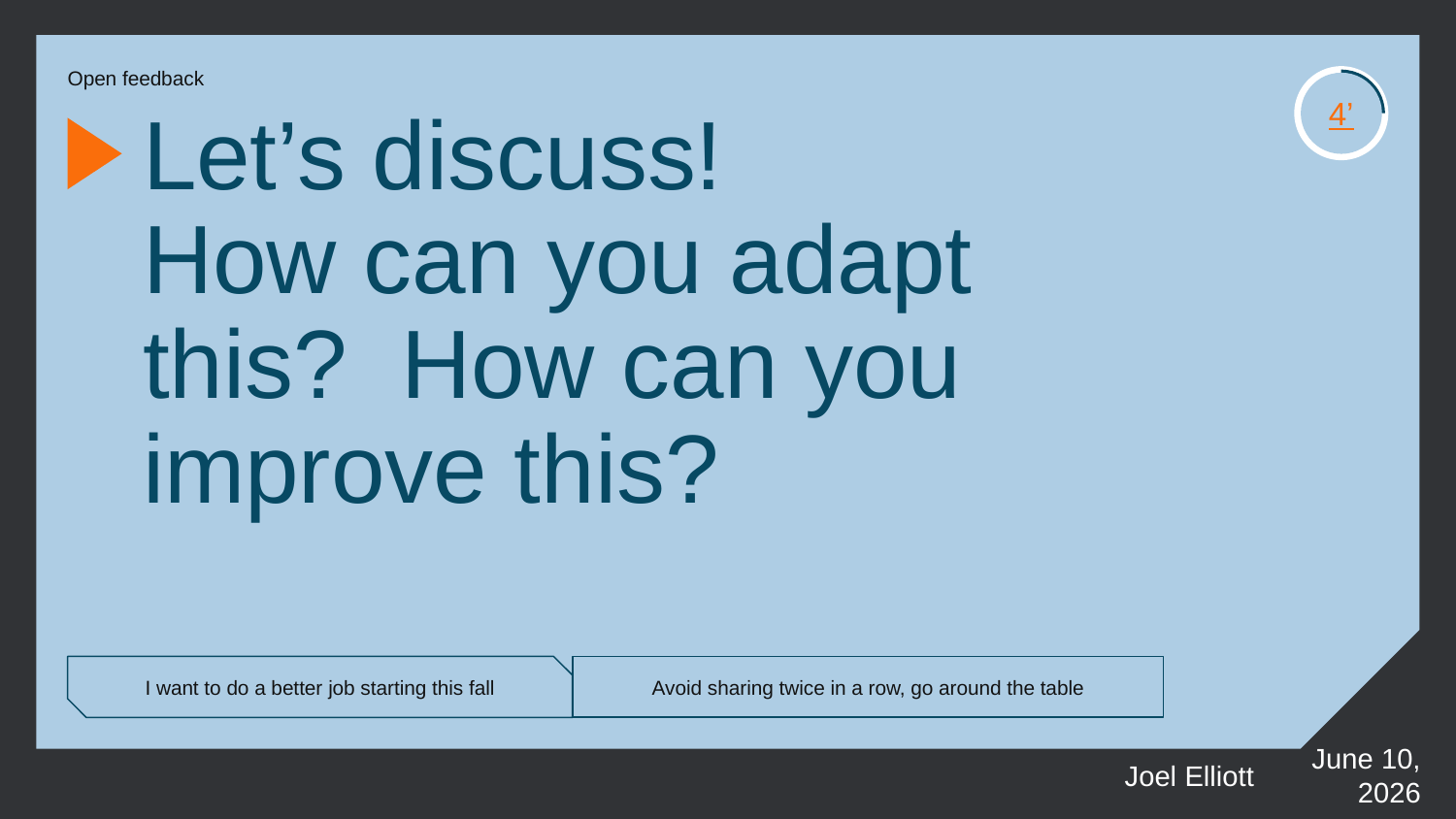

Open feedback

4’
# Let’s discuss!
How can you adapt this?  How can you improve this?

I want to do a better job starting this fall
Avoid sharing twice in a row, go around the table

Joel Elliott
June 10, 2026